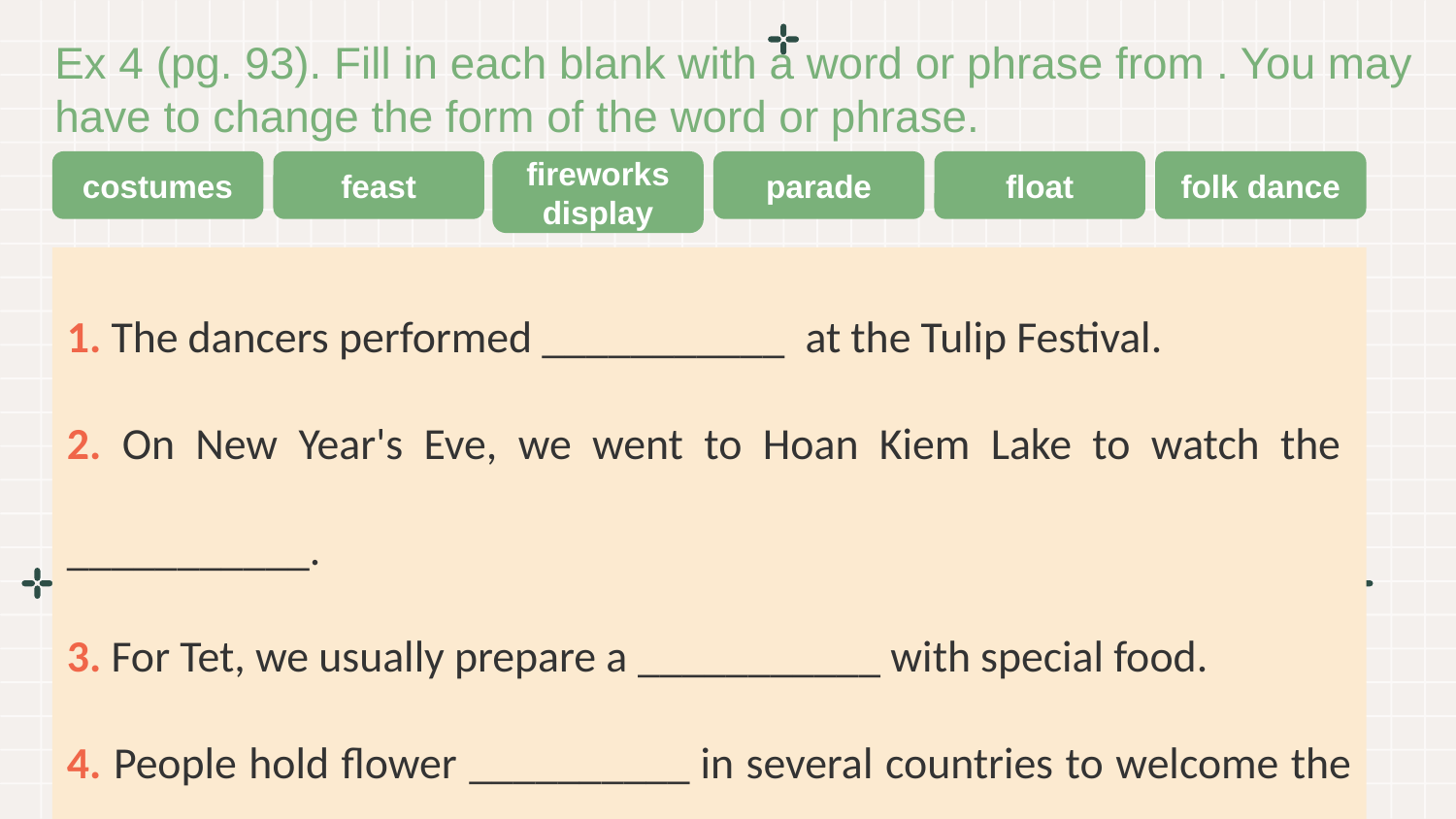

# Ex 4 (pg. 93). Fill in each blank with a word or phrase from . You may have to change the form of the word or phrase. .
fireworks
display
costumes
feast
parade
float
folk dance
1. The dancers performed ___________  at the Tulip Festival.
2. On New Year's Eve, we went to Hoan Kiem Lake to watch the  ___________.
3. For Tet, we usually prepare a ___________ with special food.
4. People hold flower __________ in several countries to welcome the new season.
5. The  ___________  carried the dancers in special ___________.